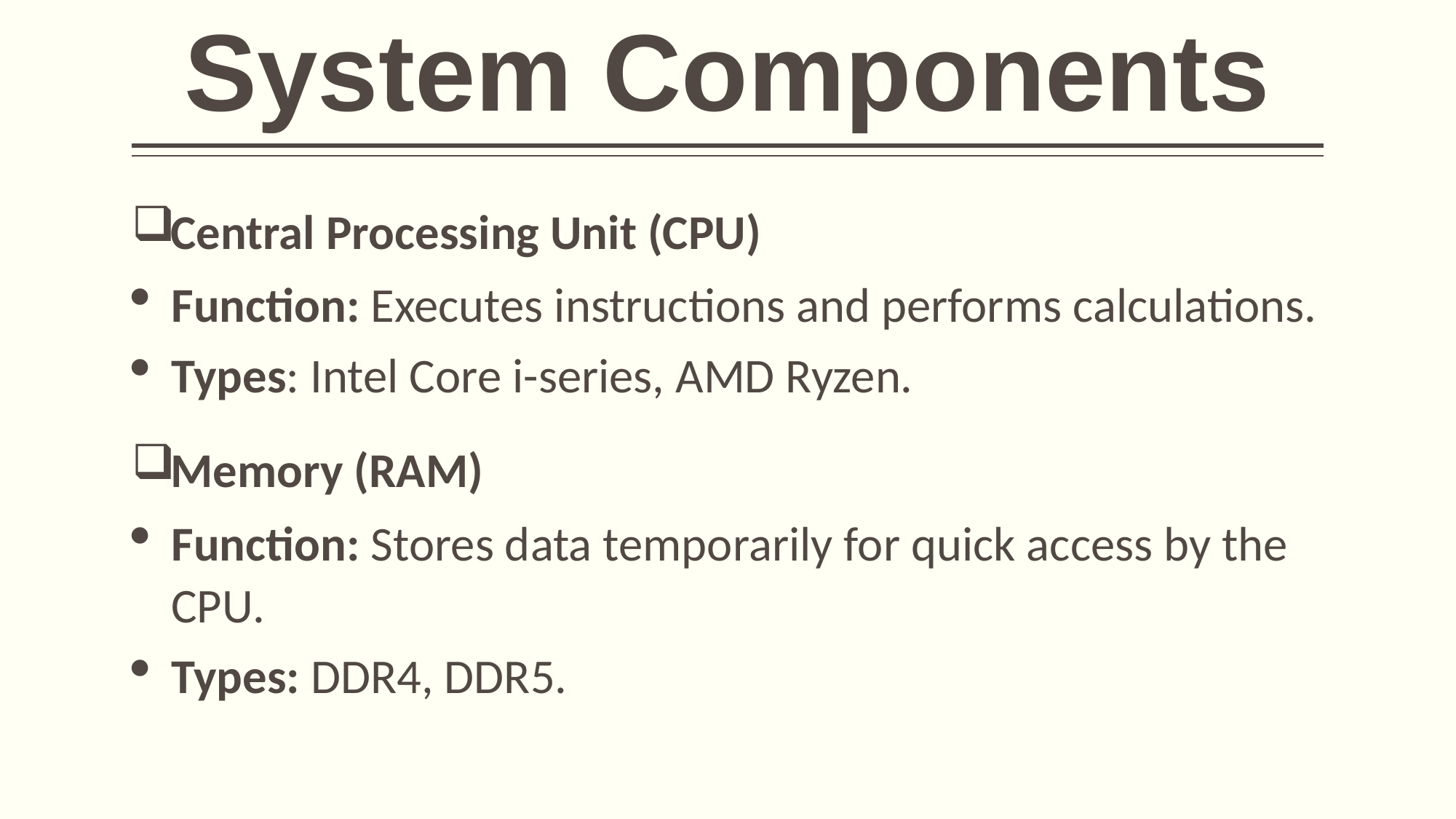

# System Components
Central Processing Unit (CPU)
Function: Executes instructions and performs calculations.
Types: Intel Core i-series, AMD Ryzen.
Memory (RAM)
Function: Stores data temporarily for quick access by the CPU.
Types: DDR4, DDR5.